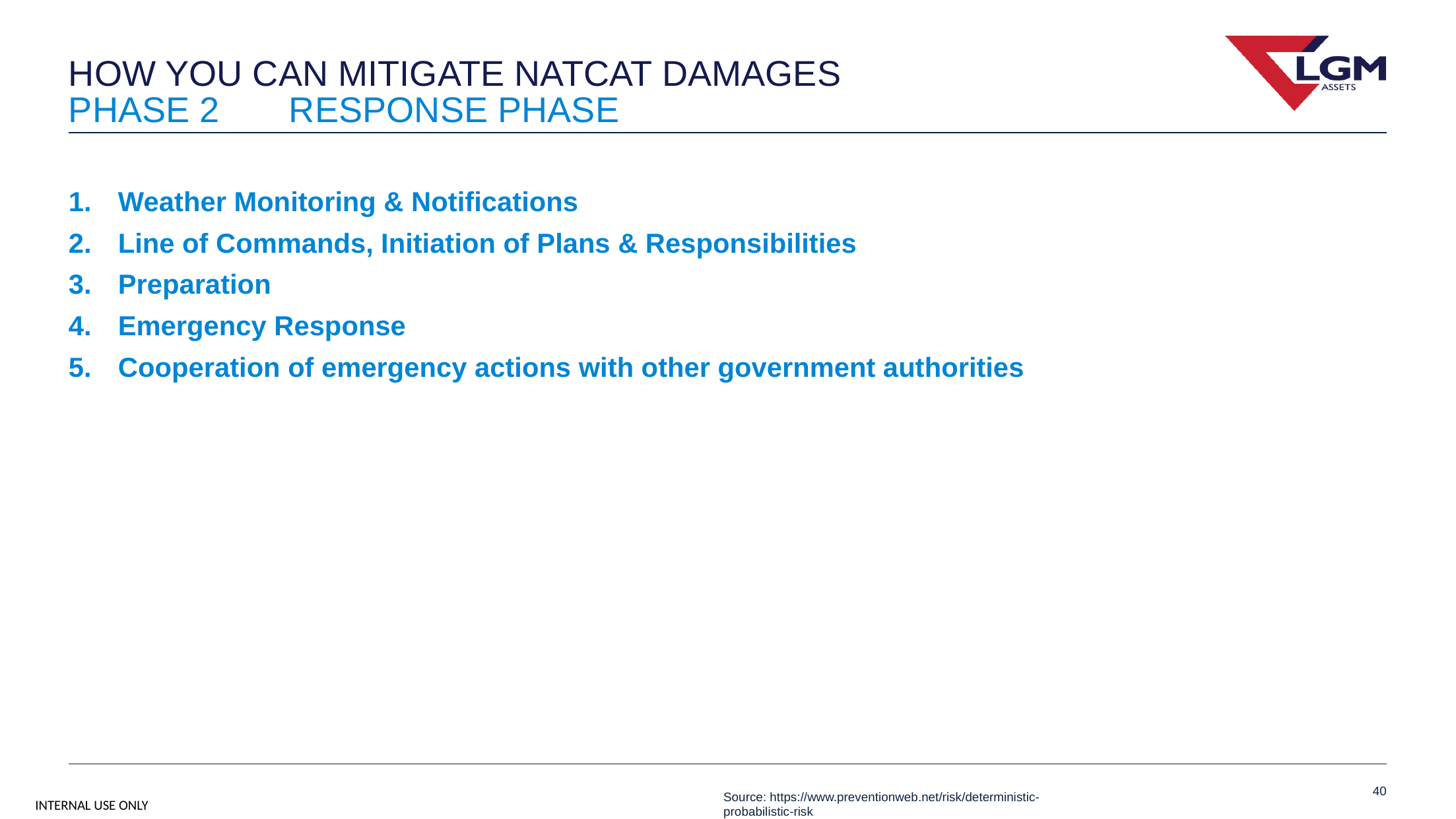

# How you can mitigate natcat damages
Phase 2       Response Phase
Weather Monitoring & Notifications
Line of Commands, Initiation of Plans & Responsibilities
Preparation
Emergency Response
Cooperation of emergency actions with other government authorities
40
Source: https://www.preventionweb.net/risk/deterministic-probabilistic-risk